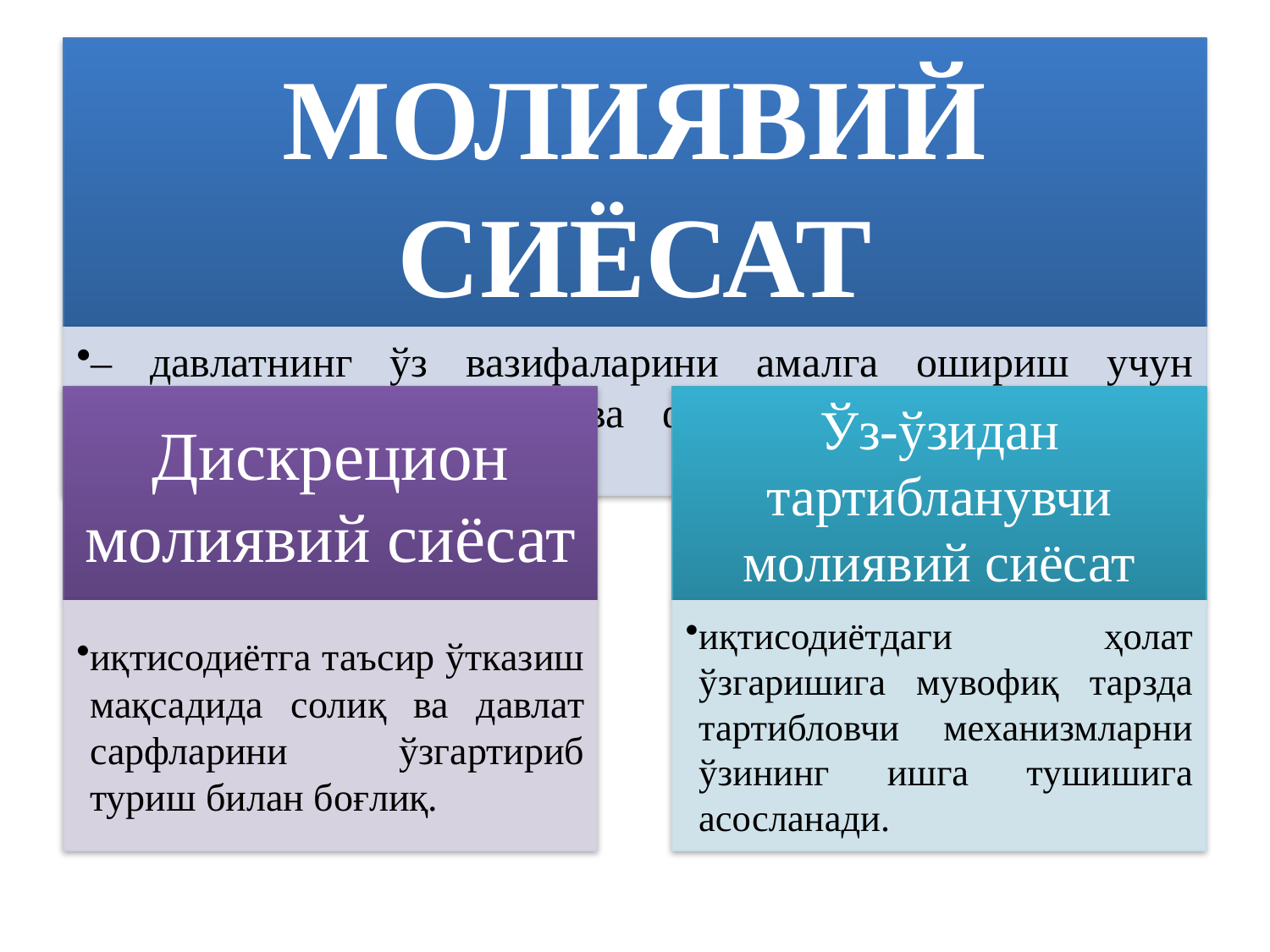

МОЛИЯВИЙ СИЁСАТ
Дискрецион молиявий сиёсат
иқтисодиётга таъсир ўтказиш мақсадида солиқ ва давлат сарфларини ўзгартириб туриш билан боғлиқ.
иқтисодиётдаги ҳолат ўзгаришига мувофиқ тарзда тартибловчи механизмларни ўзининг ишга тушишига асосланади.